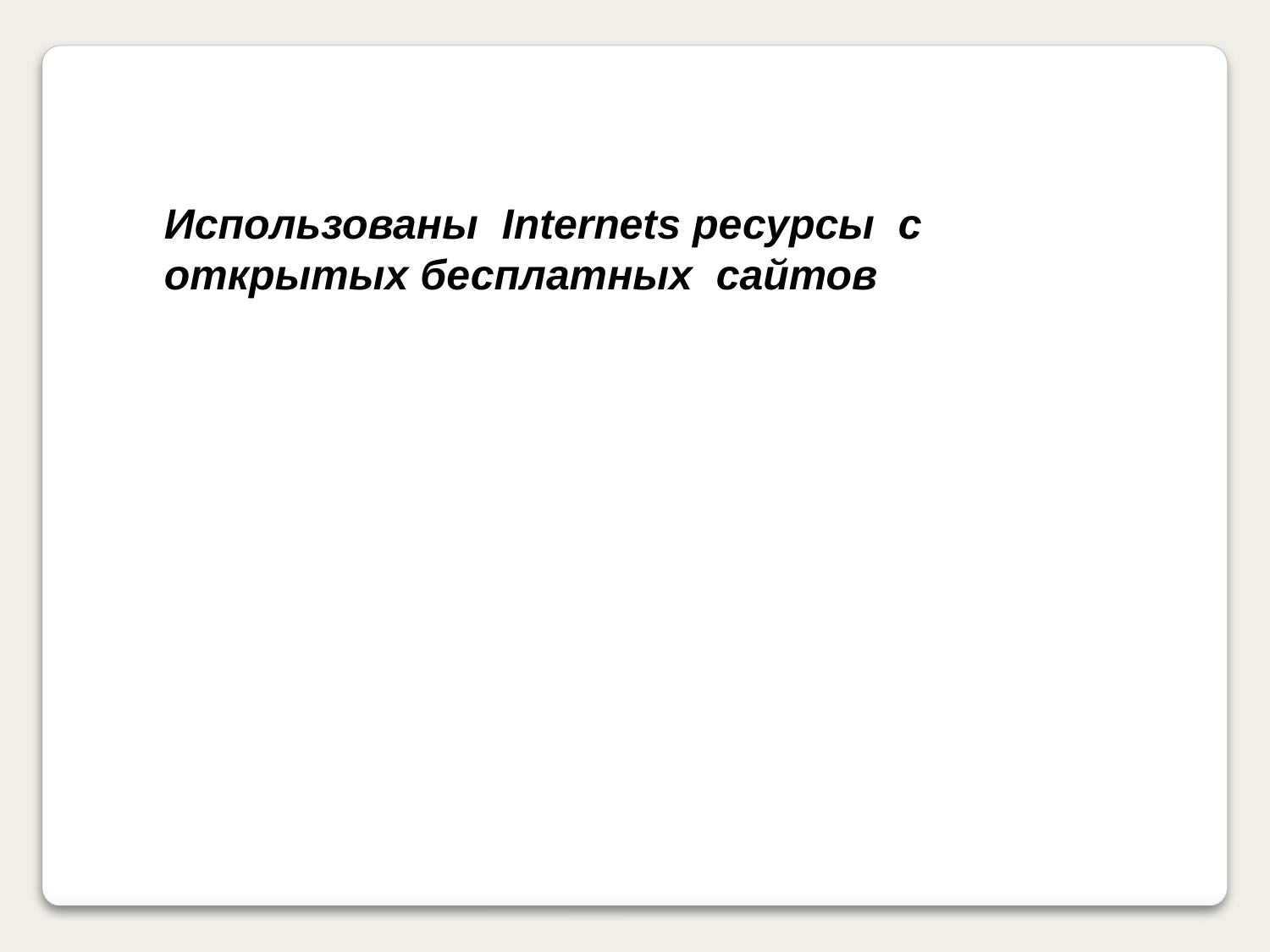

Использованы  Internets ресурсы  с
открытых бесплатных  сайтов